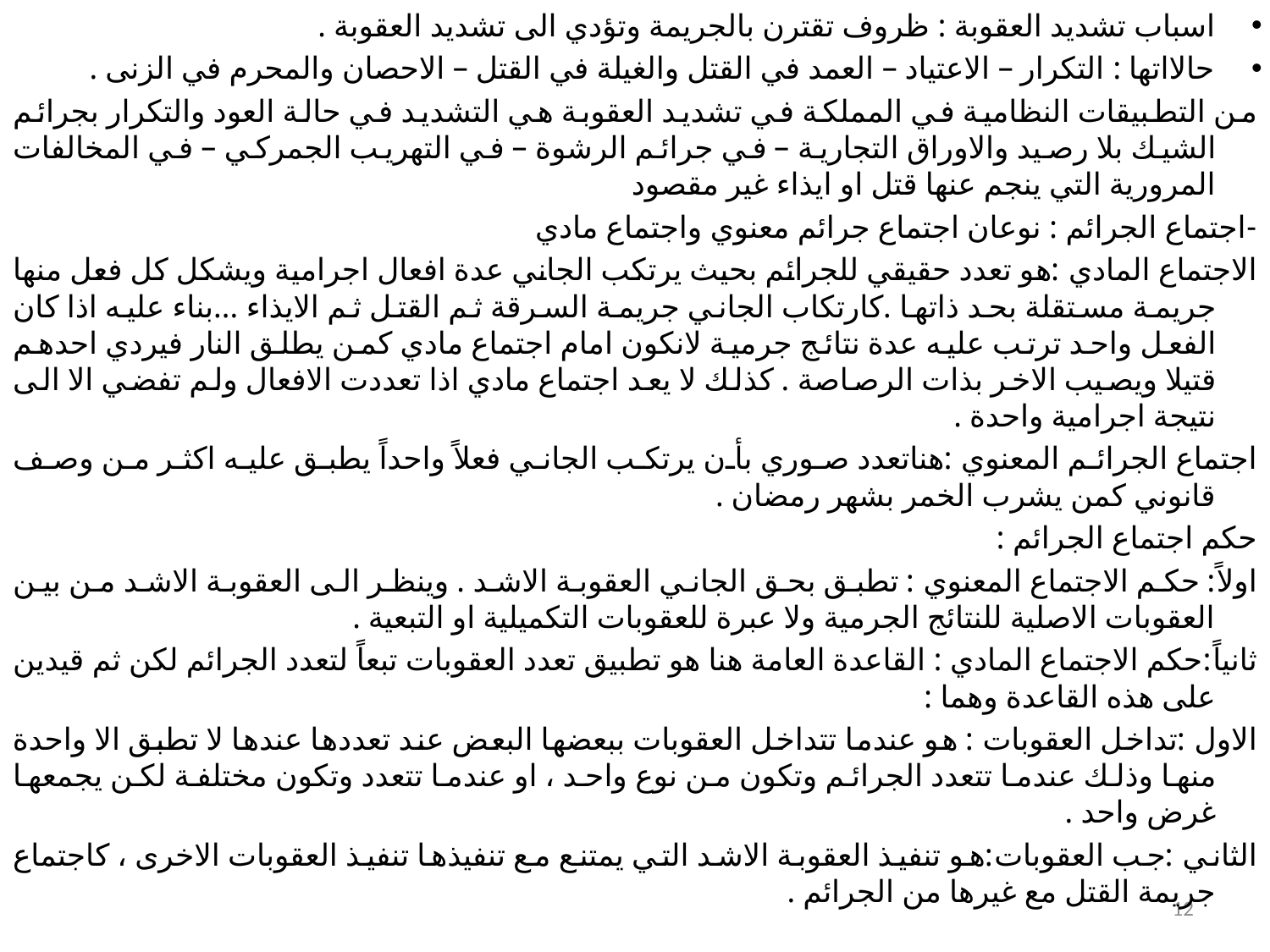

اسباب تشديد العقوبة : ظروف تقترن بالجريمة وتؤدي الى تشديد العقوبة .
حالااتها : التكرار – الاعتياد – العمد في القتل والغيلة في القتل – الاحصان والمحرم في الزنى .
من التطبيقات النظامية في المملكة في تشديد العقوبة هي التشديد في حالة العود والتكرار بجرائم الشيك بلا رصيد والاوراق التجارية – في جرائم الرشوة – في التهريب الجمركي – في المخالفات المرورية التي ينجم عنها قتل او ايذاء غير مقصود
-اجتماع الجرائم : نوعان اجتماع جرائم معنوي واجتماع مادي
الاجتماع المادي :هو تعدد حقيقي للجرائم بحيث يرتكب الجاني عدة افعال اجرامية ويشكل كل فعل منها جريمة مستقلة بحد ذاتها .كارتكاب الجاني جريمة السرقة ثم القتل ثم الايذاء ...بناء عليه اذا كان الفعل واحد ترتب عليه عدة نتائج جرمية لانكون امام اجتماع مادي كمن يطلق النار فيردي احدهم قتيلا ويصيب الاخر بذات الرصاصة . كذلك لا يعد اجتماع مادي اذا تعددت الافعال ولم تفضي الا الى نتيجة اجرامية واحدة .
اجتماع الجرائم المعنوي :هناتعدد صوري بأن يرتكب الجاني فعلاً واحداً يطبق عليه اكثر من وصف قانوني كمن يشرب الخمر بشهر رمضان .
حكم اجتماع الجرائم :
اولاً: حكم الاجتماع المعنوي : تطبق بحق الجاني العقوبة الاشد . وينظر الى العقوبة الاشد من بين العقوبات الاصلية للنتائج الجرمية ولا عبرة للعقوبات التكميلية او التبعية .
ثانياً:حكم الاجتماع المادي : القاعدة العامة هنا هو تطبيق تعدد العقوبات تبعاً لتعدد الجرائم لكن ثم قيدين على هذه القاعدة وهما :
الاول :تداخل العقوبات : هو عندما تتداخل العقوبات ببعضها البعض عند تعددها عندها لا تطبق الا واحدة منها وذلك عندما تتعدد الجرائم وتكون من نوع واحد ، او عندما تتعدد وتكون مختلفة لكن يجمعها غرض واحد .
الثاني :جب العقوبات:هو تنفيذ العقوبة الاشد التي يمتنع مع تنفيذها تنفيذ العقوبات الاخرى ، كاجتماع جريمة القتل مع غيرها من الجرائم .
12